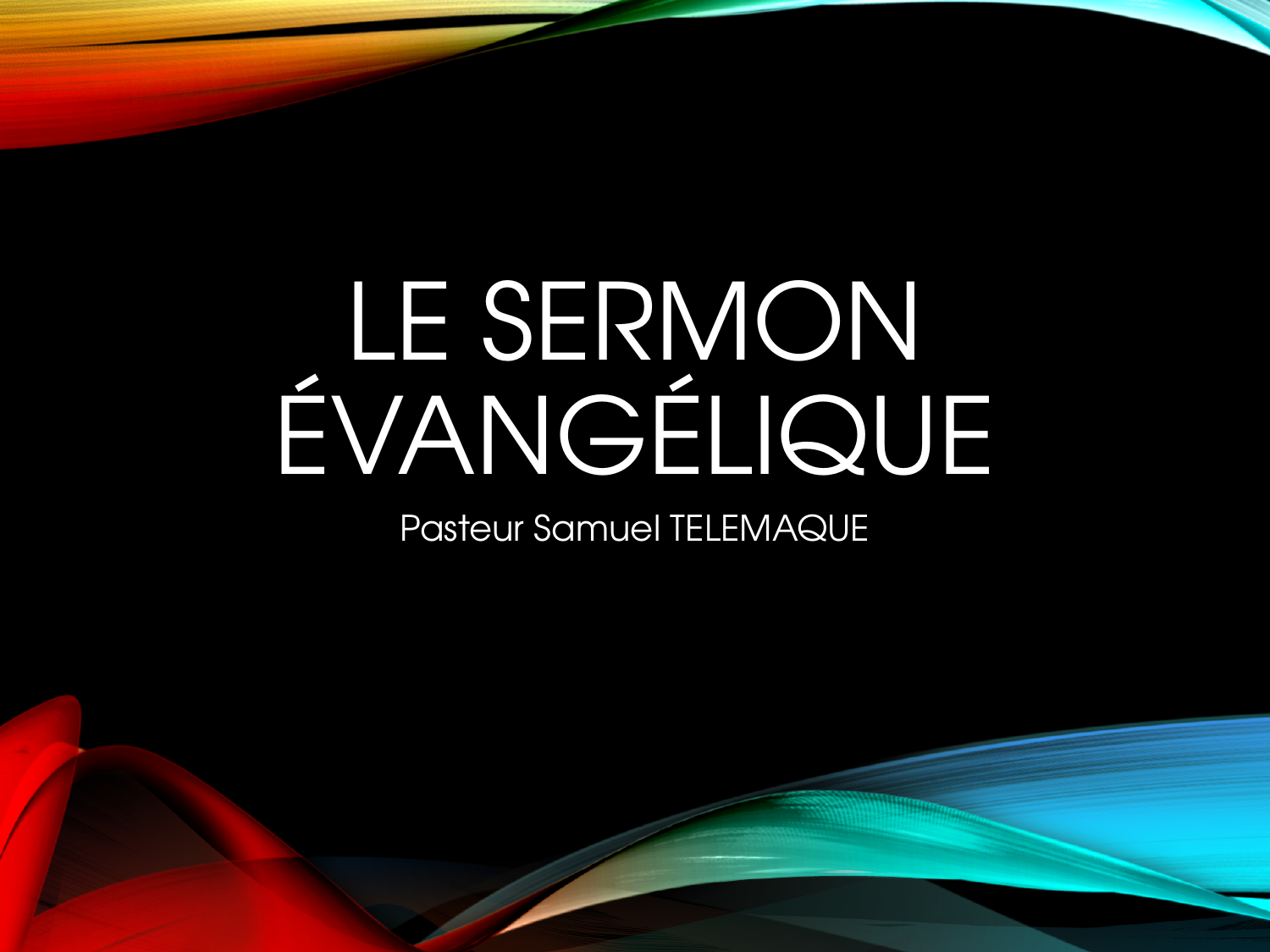

# Le sermon évangélique
Pasteur Samuel TELEMAQUE